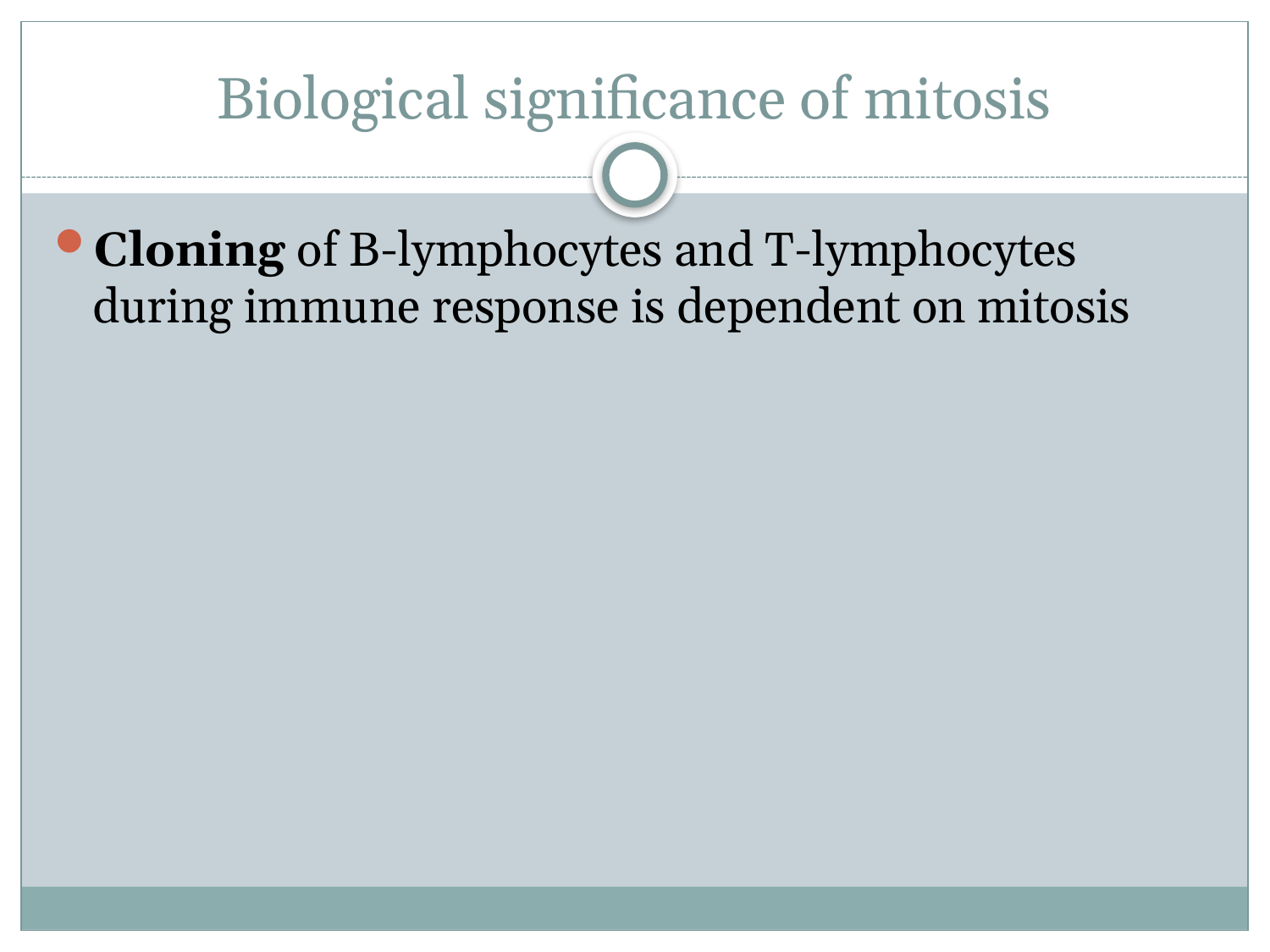

# Biological significance of mitosis
Cloning of B-lymphocytes and T-lymphocytes during immune response is dependent on mitosis